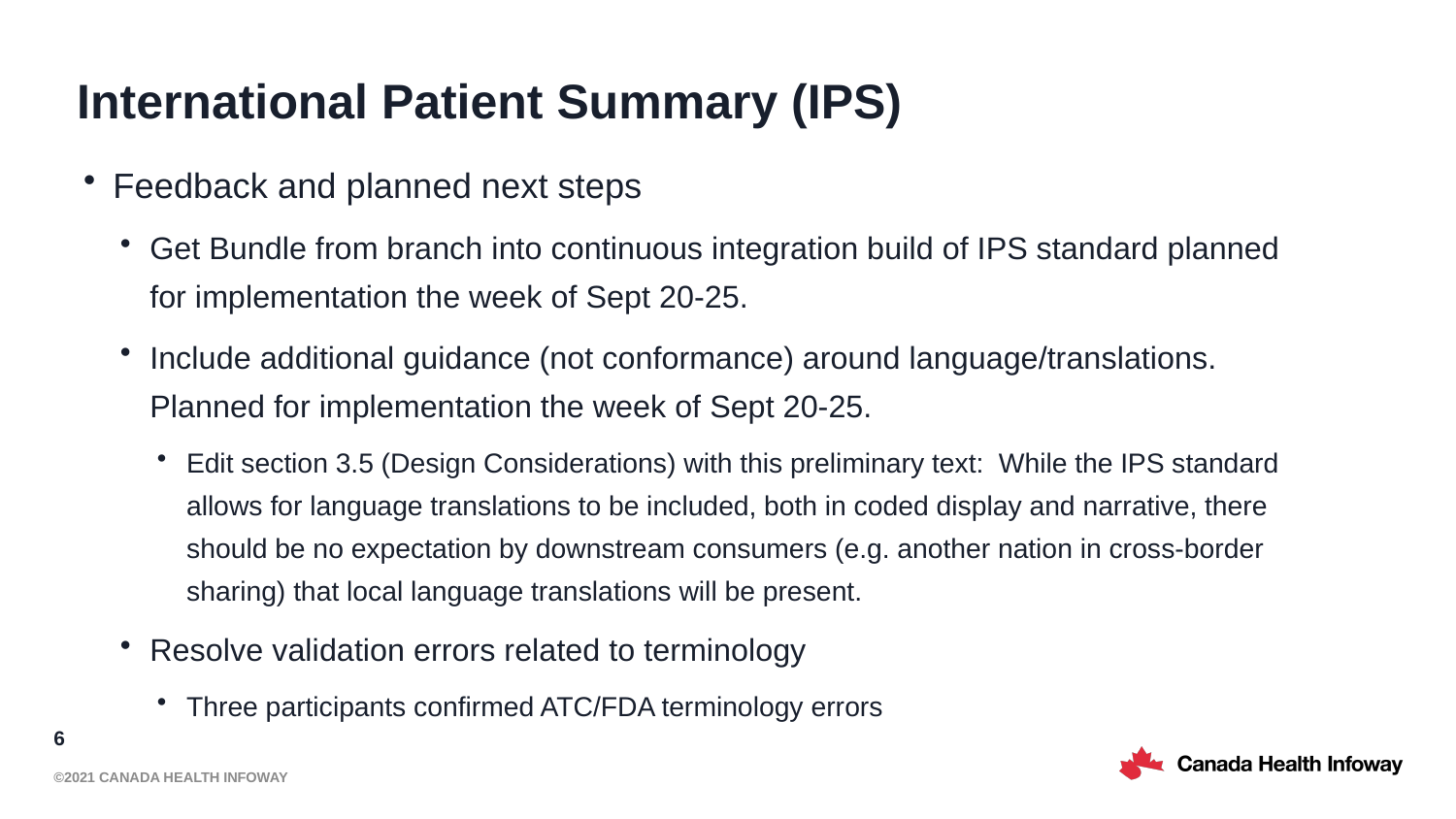

# International Patient Summary (IPS)
Feedback and planned next steps
Get Bundle from branch into continuous integration build of IPS standard planned for implementation the week of Sept 20-25.
Include additional guidance (not conformance) around language/translations.  Planned for implementation the week of Sept 20-25.
Edit section 3.5 (Design Considerations) with this preliminary text:  While the IPS standard allows for language translations to be included, both in coded display and narrative, there should be no expectation by downstream consumers (e.g. another nation in cross-border sharing) that local language translations will be present.
Resolve validation errors related to terminology
Three participants confirmed ATC/FDA terminology errors
6
©2021 Canada Health Infoway